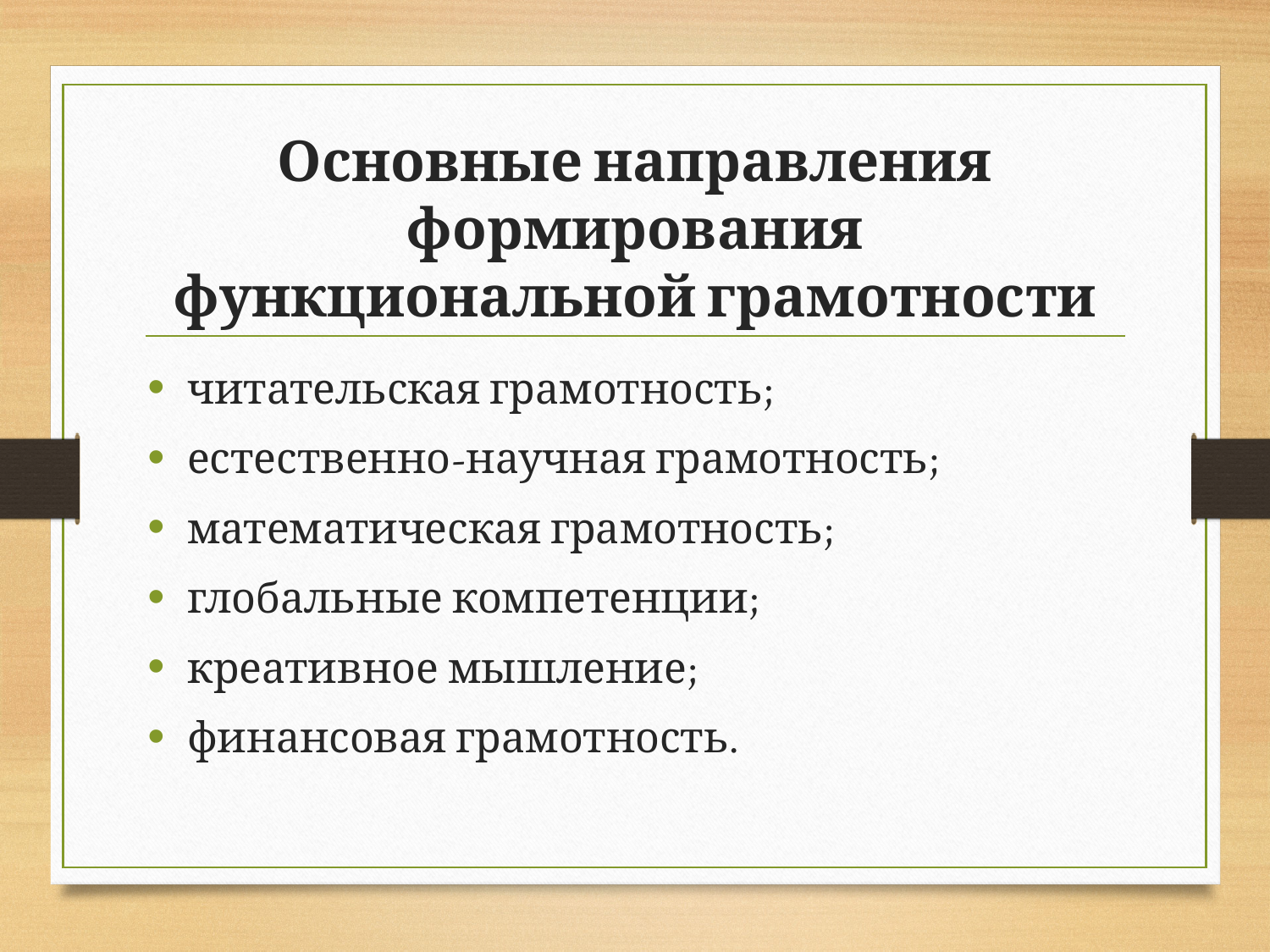

# Основные направления формирования функциональной грамотности
читательская грамотность;
естественно-научная грамотность;
математическая грамотность;
глобальные компетенции;
креативное мышление;
финансовая грамотность.